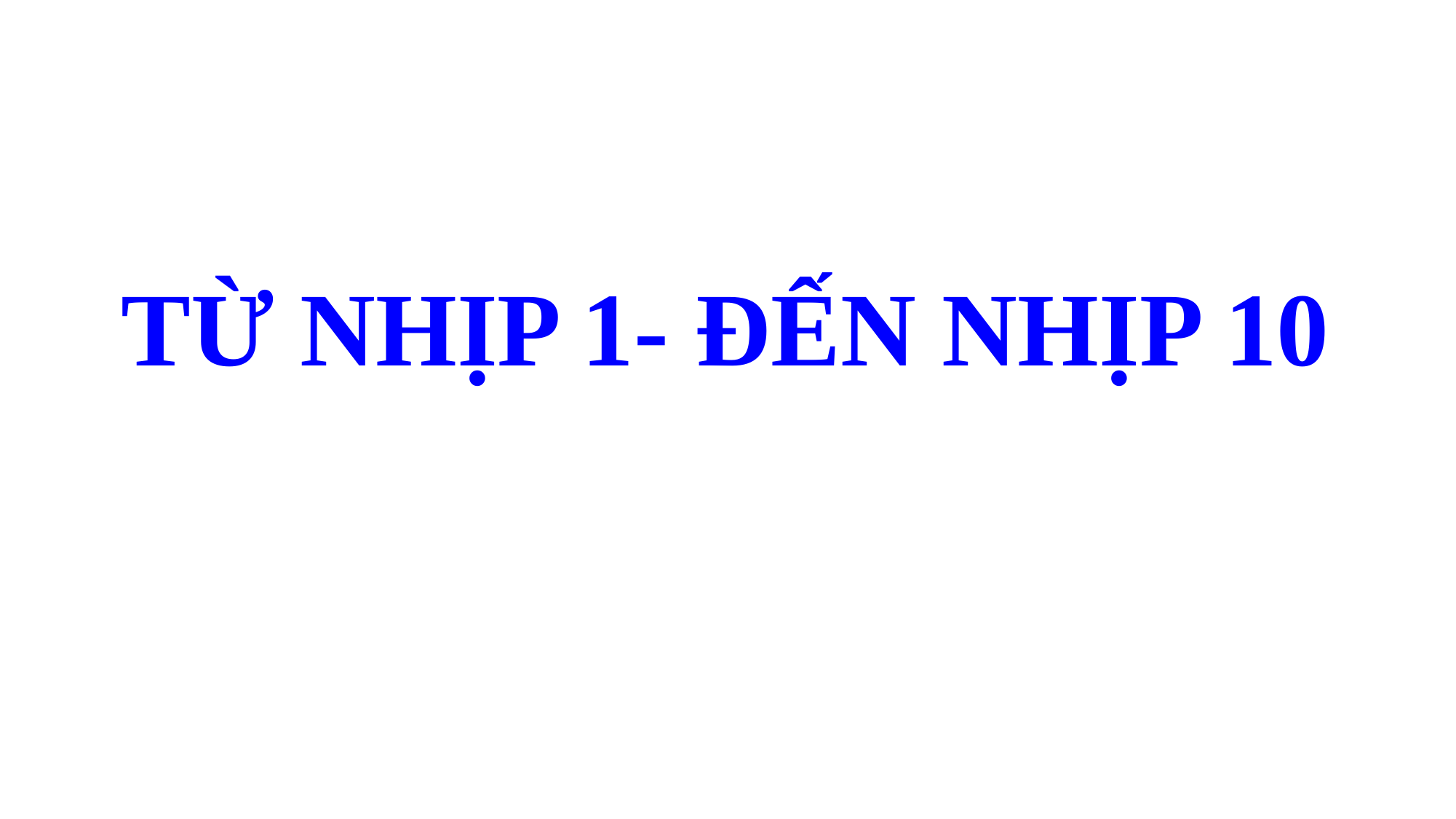

# TỪ NHỊP 1- ĐẾN NHỊP 10